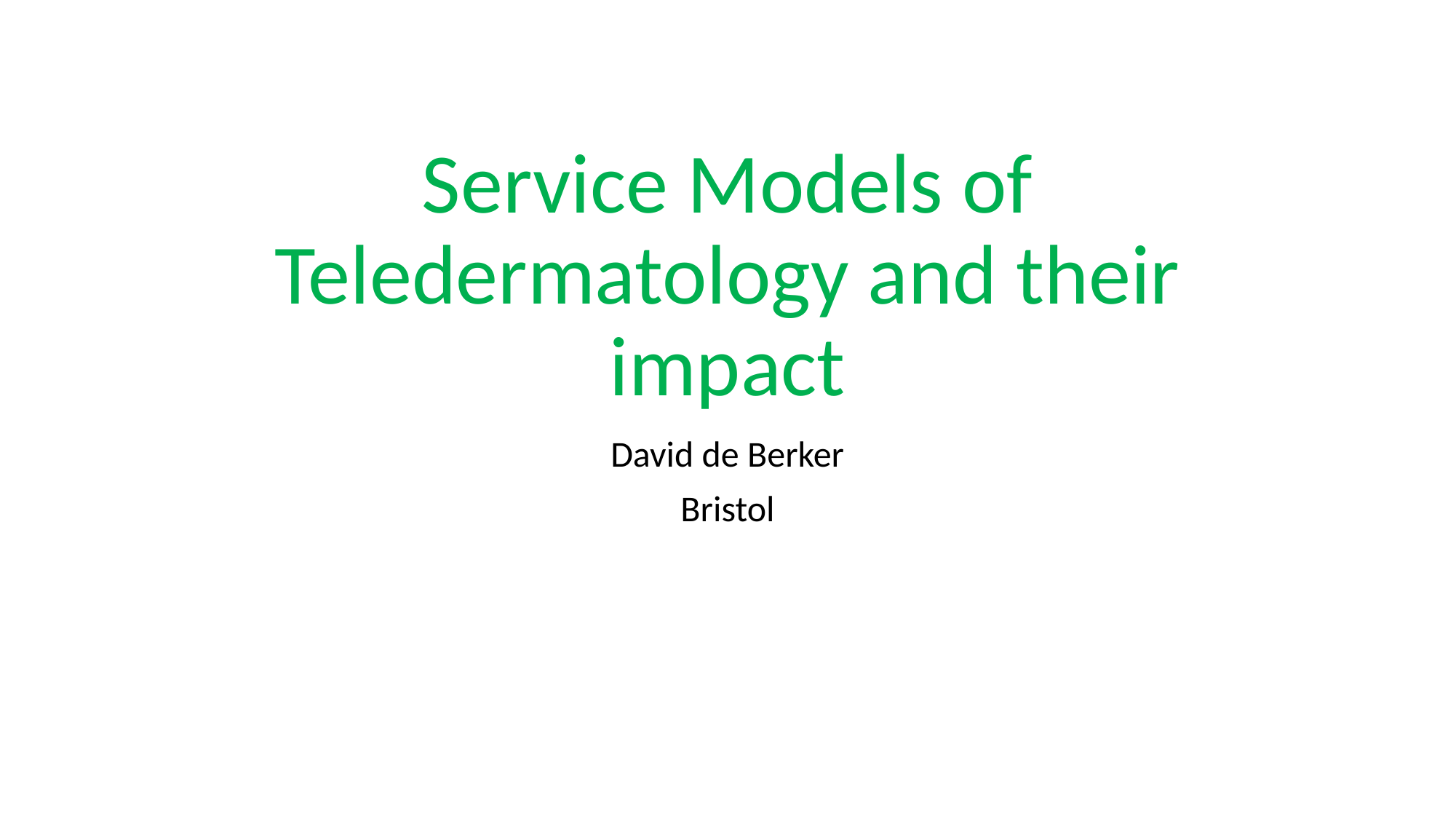

# Service Models of Teledermatology and their impact
David de Berker
Bristol